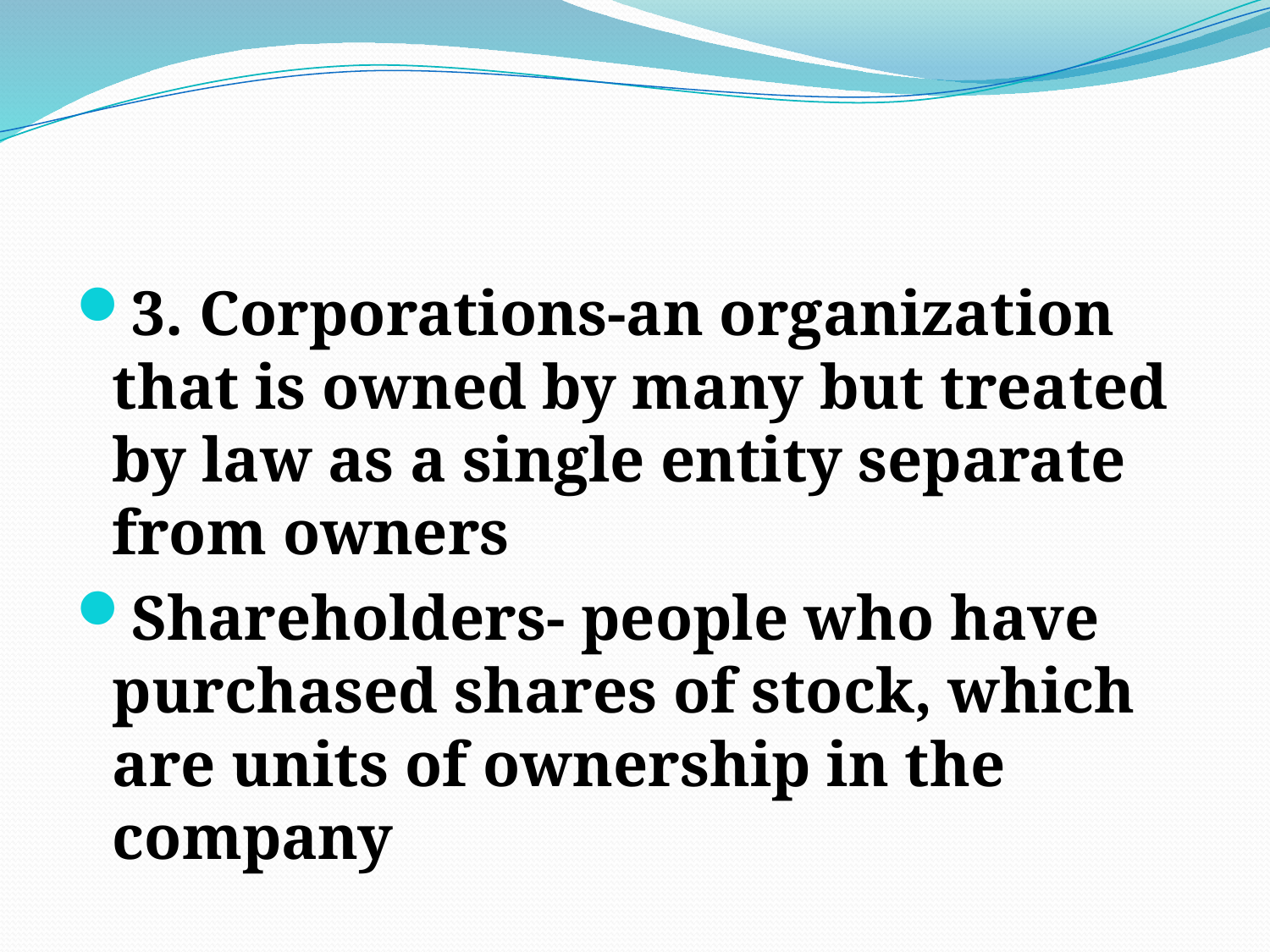

#
3. Corporations-an organization that is owned by many but treated by law as a single entity separate from owners
Shareholders- people who have purchased shares of stock, which are units of ownership in the company